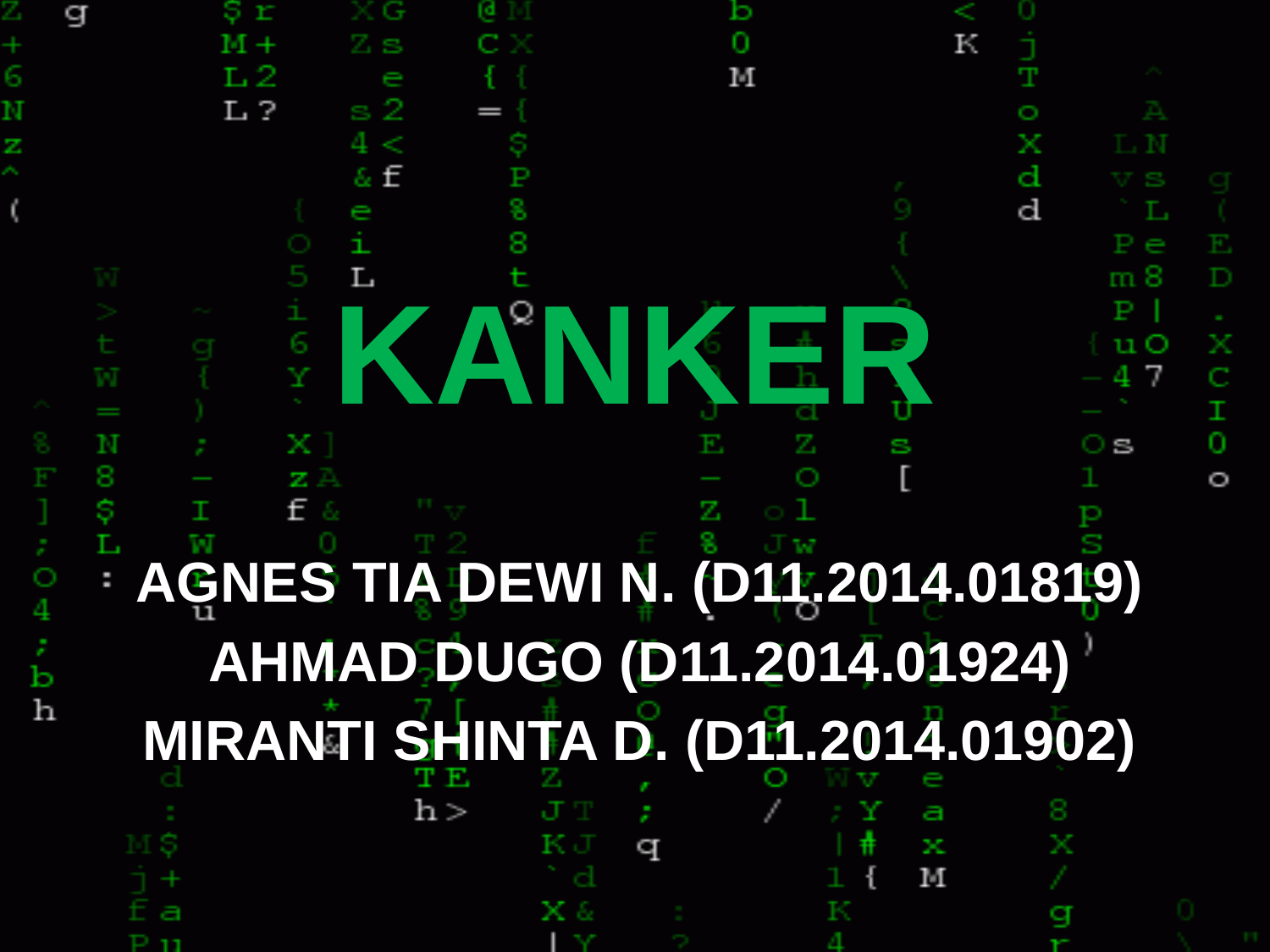

# kanker
AGNES TIA DEWI N. (D11.2014.01819)
AHMAD DUGO (D11.2014.01924)
MIRANTI SHINTA D. (D11.2014.01902)